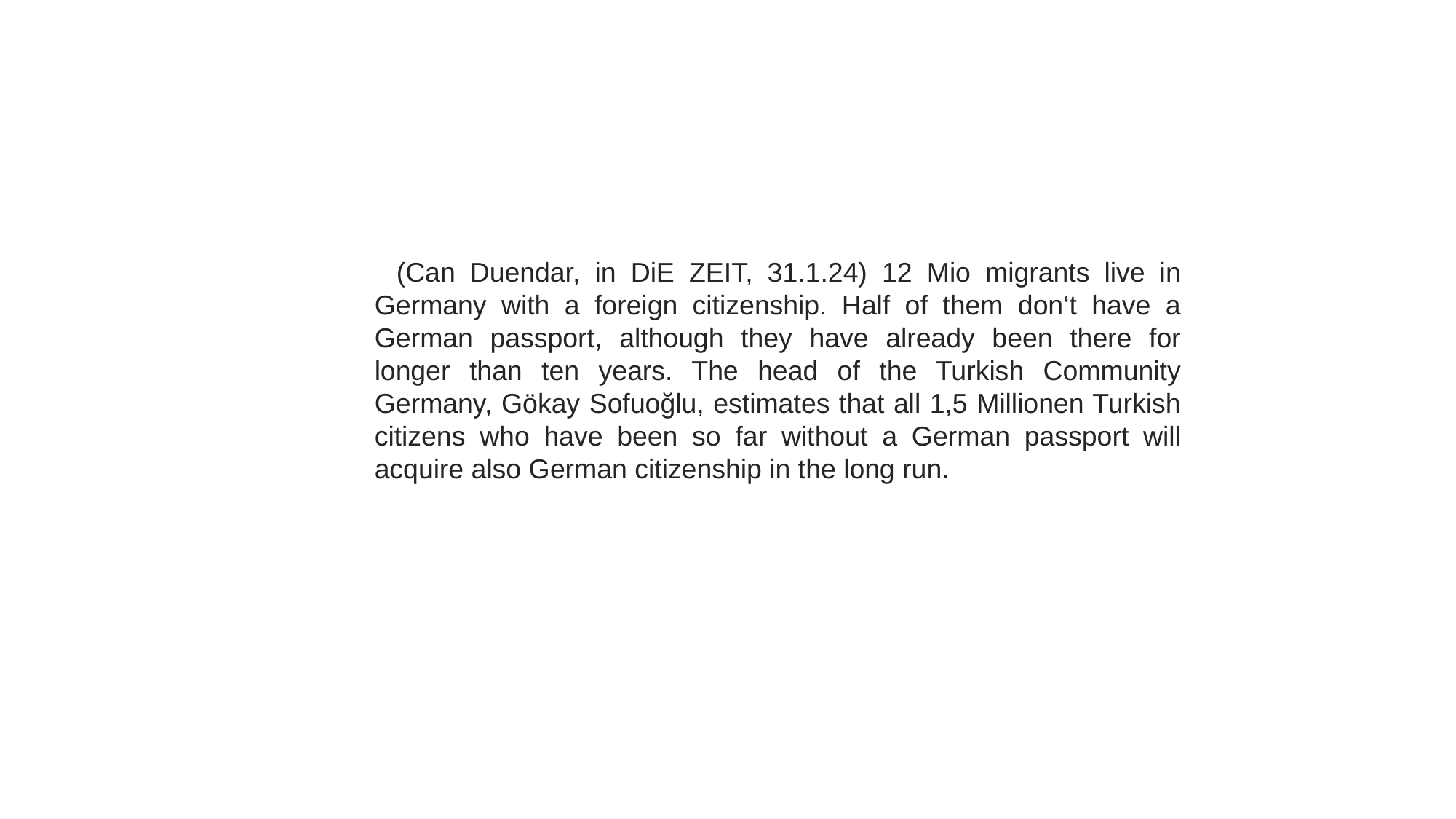

(Can Duendar, in DiE ZEIT, 31.1.24) 12 Mio migrants live in Germany with a foreign citizenship. Half of them don‘t have a German passport, although they have already been there for longer than ten years. The head of the Turkish Community Germany, Gökay Sofuoğlu, estimates that all 1,5 Millionen Turkish citizens who have been so far without a German passport will acquire also German citizenship in the long run.